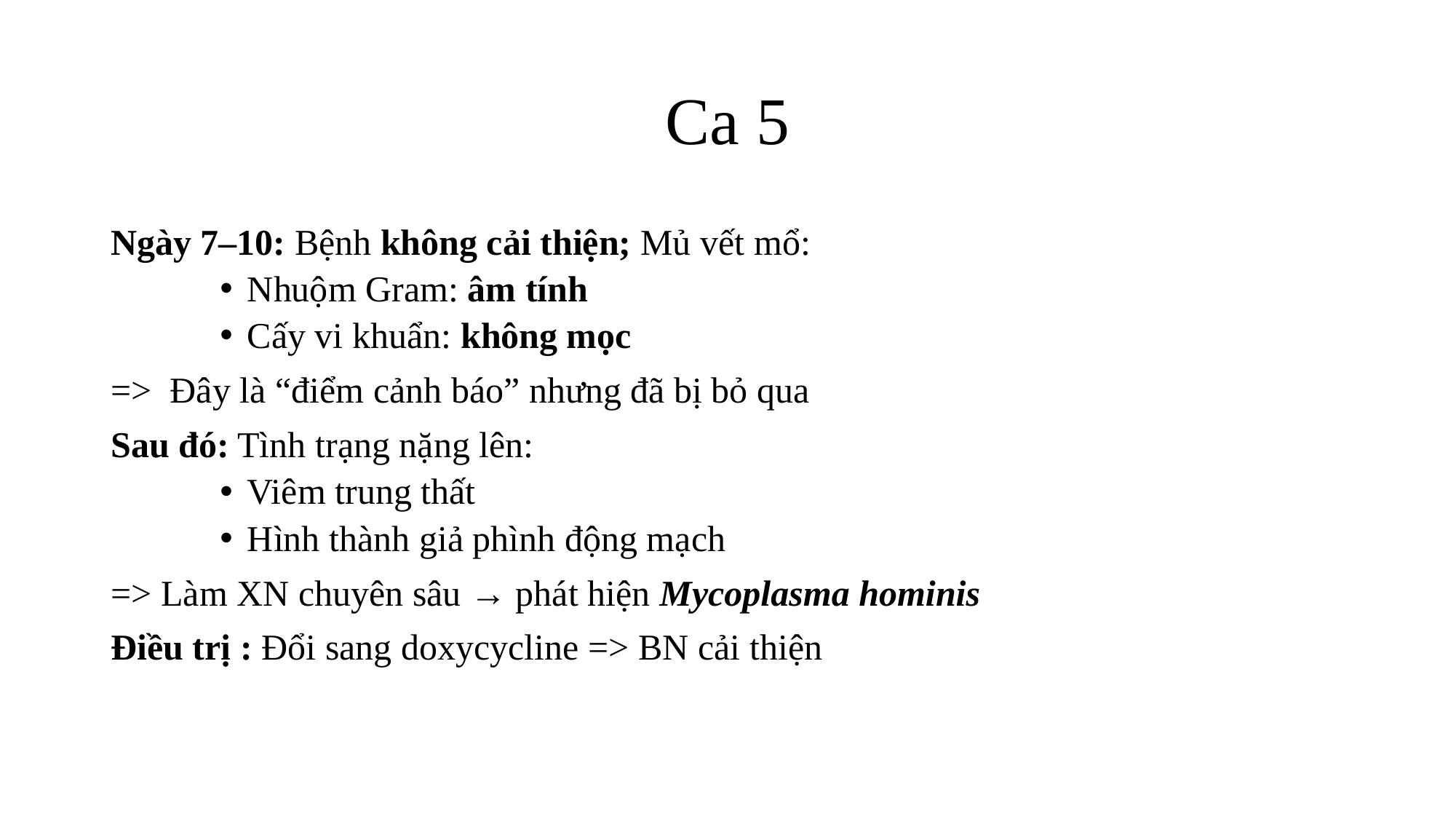

# Ca 5
Ngày 7–10: Bệnh không cải thiện; Mủ vết mổ:
Nhuộm Gram: âm tính
Cấy vi khuẩn: không mọc
=>  Đây là “điểm cảnh báo” nhưng đã bị bỏ qua
Sau đó: Tình trạng nặng lên:
Viêm trung thất
Hình thành giả phình động mạch
=> Làm XN chuyên sâu → phát hiện Mycoplasma hominis
Điều trị : Đổi sang doxycycline => BN cải thiện